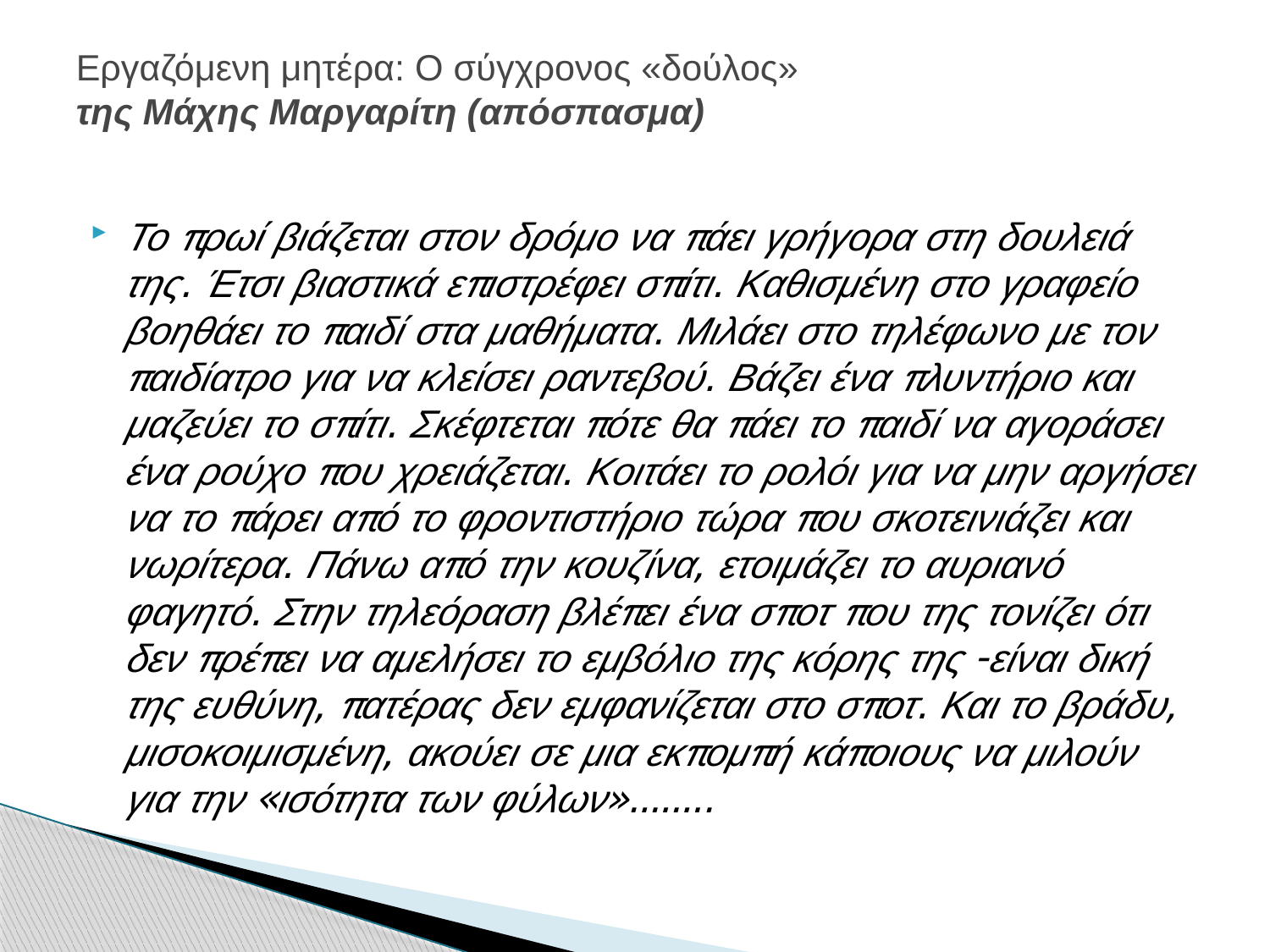

# Εργαζόμενη μητέρα: Ο σύγχρονος «δούλος» της Μάχης Μαργαρίτη (απόσπασμα)
Το πρωί βιάζεται στον δρόμο να πάει γρήγορα στη δουλειά της. Έτσι βιαστικά επιστρέφει σπίτι. Καθισμένη στο γραφείο βοηθάει το παιδί στα μαθήματα. Μιλάει στο τηλέφωνο με τον παιδίατρο για να κλείσει ραντεβού. Βάζει ένα πλυντήριο και μαζεύει το σπίτι. Σκέφτεται πότε θα πάει το παιδί να αγοράσει ένα ρούχο που χρειάζεται. Κοιτάει το ρολόι για να μην αργήσει να το πάρει από το φροντιστήριο τώρα που σκοτεινιάζει και νωρίτερα. Πάνω από την κουζίνα, ετοιμάζει το αυριανό φαγητό. Στην τηλεόραση βλέπει ένα σποτ που της τονίζει ότι δεν πρέπει να αμελήσει το εμβόλιο της κόρης της -είναι δική της ευθύνη, πατέρας δεν εμφανίζεται στο σποτ. Και το βράδυ, μισοκοιμισμένη, ακούει σε μια εκπομπή κάποιους να μιλούν για την «ισότητα των φύλων»……..